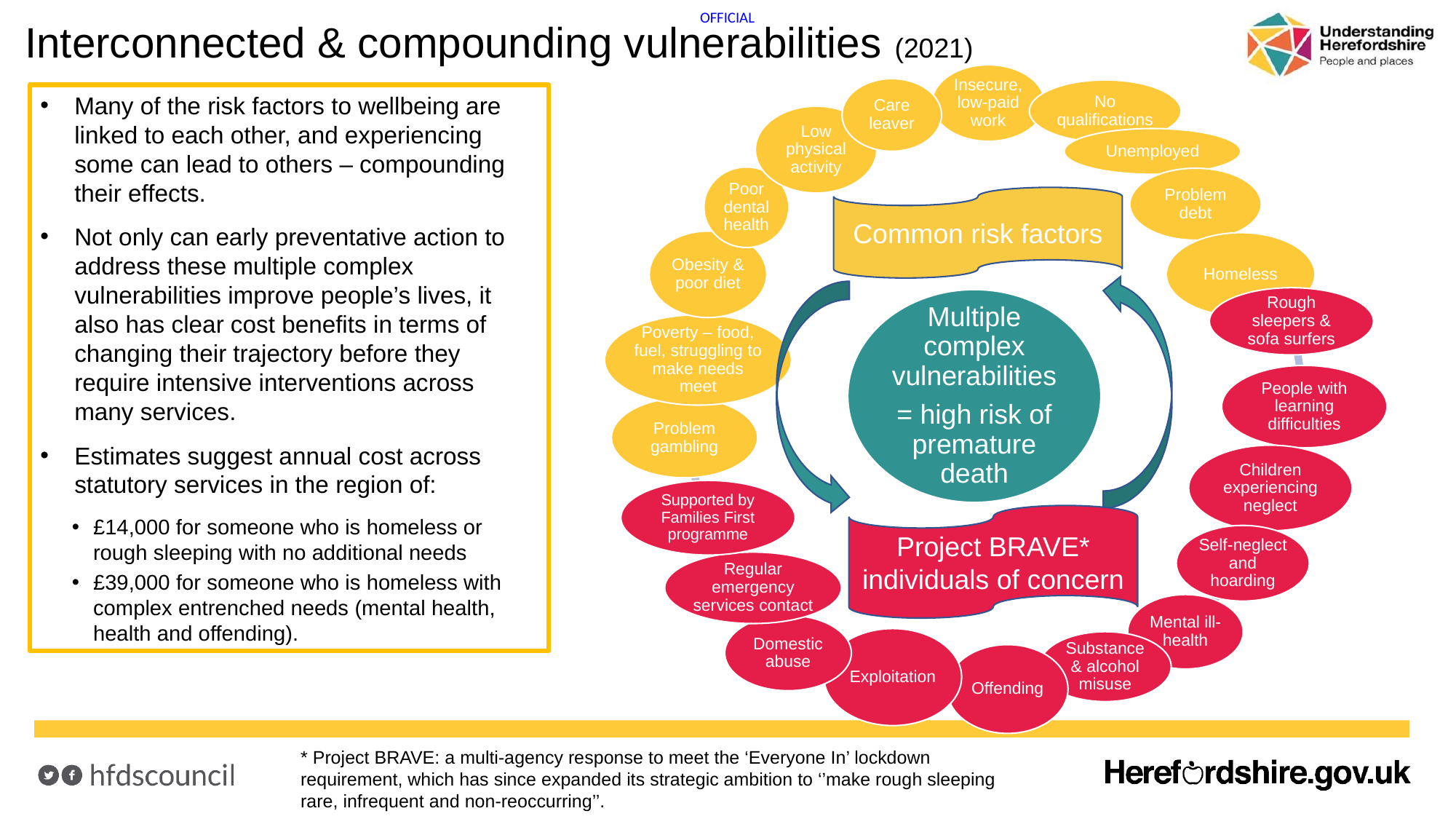

# Interconnected & compounding vulnerabilities (2021)
Multiple complex vulnerabilities
= high risk of premature death
Insecure, low-paid work
No qualifications
Unemployed
Problem debt
Homeless
Rough sleepers & sofa surfers
People with learning difficulties
Children experiencing neglect
Self-neglect and hoarding
Mental ill-health
Substance & alcohol misuse
Offending
Exploitation
Domestic abuse
Regular emergency services contact
Supported by Families First programme
Problem gambling
Poverty – food, fuel, struggling to make needs meet
Obesity & poor diet
Poor dental health
Low physical activity
Care leaver
Many of the risk factors to wellbeing are linked to each other, and experiencing some can lead to others – compounding their effects.
Not only can early preventative action to address these multiple complex vulnerabilities improve people’s lives, it also has clear cost benefits in terms of changing their trajectory before they require intensive interventions across many services.
Estimates suggest annual cost across statutory services in the region of:
£14,000 for someone who is homeless or rough sleeping with no additional needs
£39,000 for someone who is homeless with complex entrenched needs (mental health, health and offending).
Common risk factors

Project BRAVE* individuals of concern
* Project BRAVE: a multi-agency response to meet the ‘Everyone In’ lockdown requirement, which has since expanded its strategic ambition to ‘’make rough sleeping rare, infrequent and non-reoccurring’’.